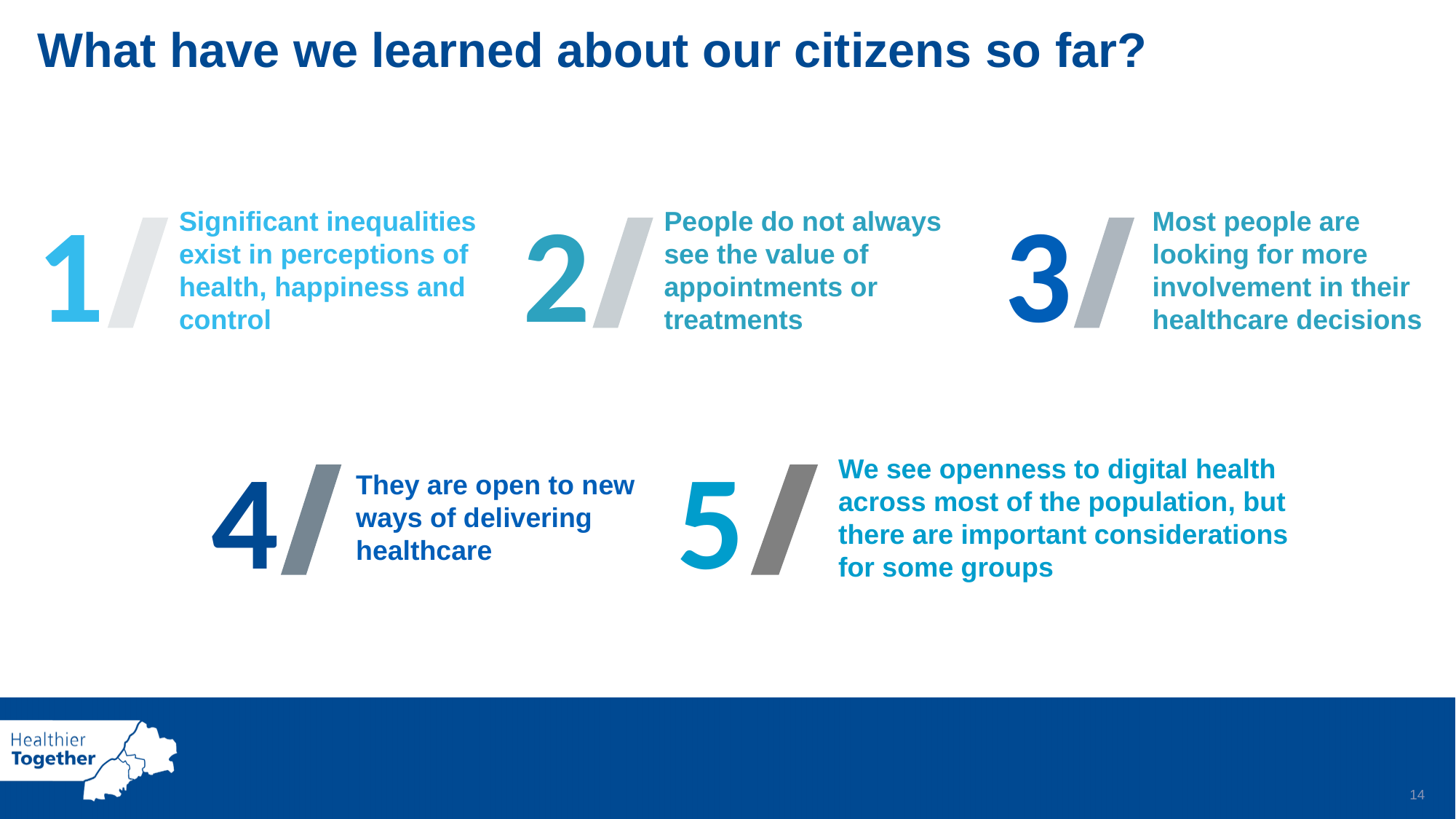

What have we learned about our citizens so far?
1
Significant inequalities exist in perceptions of health, happiness and control

2
People do not always see the value of appointments or treatments

3
Most people are looking for more involvement in their healthcare decisions

4
They are open to new ways of delivering healthcare

5
We see openness to digital health across most of the population, but there are important considerations for some groups

14